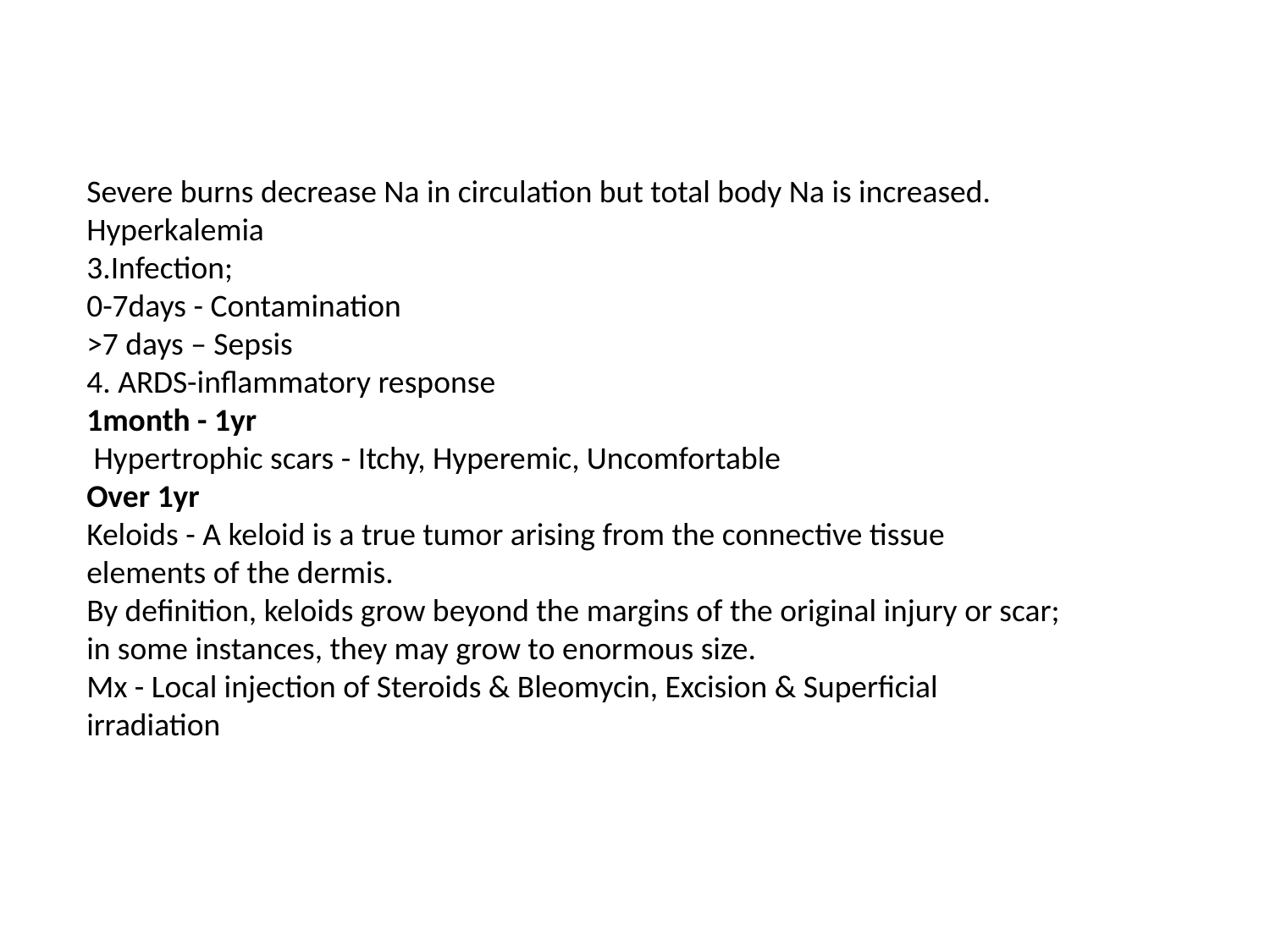

Severe burns decrease Na in circulation but total body Na is increased.
Hyperkalemia
3.Infection;
0-7days - Contamination
>7 days – Sepsis
4. ARDS-inflammatory response
1month - 1yr
 Hypertrophic scars - Itchy, Hyperemic, Uncomfortable
Over 1yr
Keloids - A keloid is a true tumor arising from the connective tissue elements of the dermis.
By definition, keloids grow beyond the margins of the original injury or scar; in some instances, they may grow to enormous size.
Mx - Local injection of Steroids & Bleomycin, Excision & Superficial irradiation